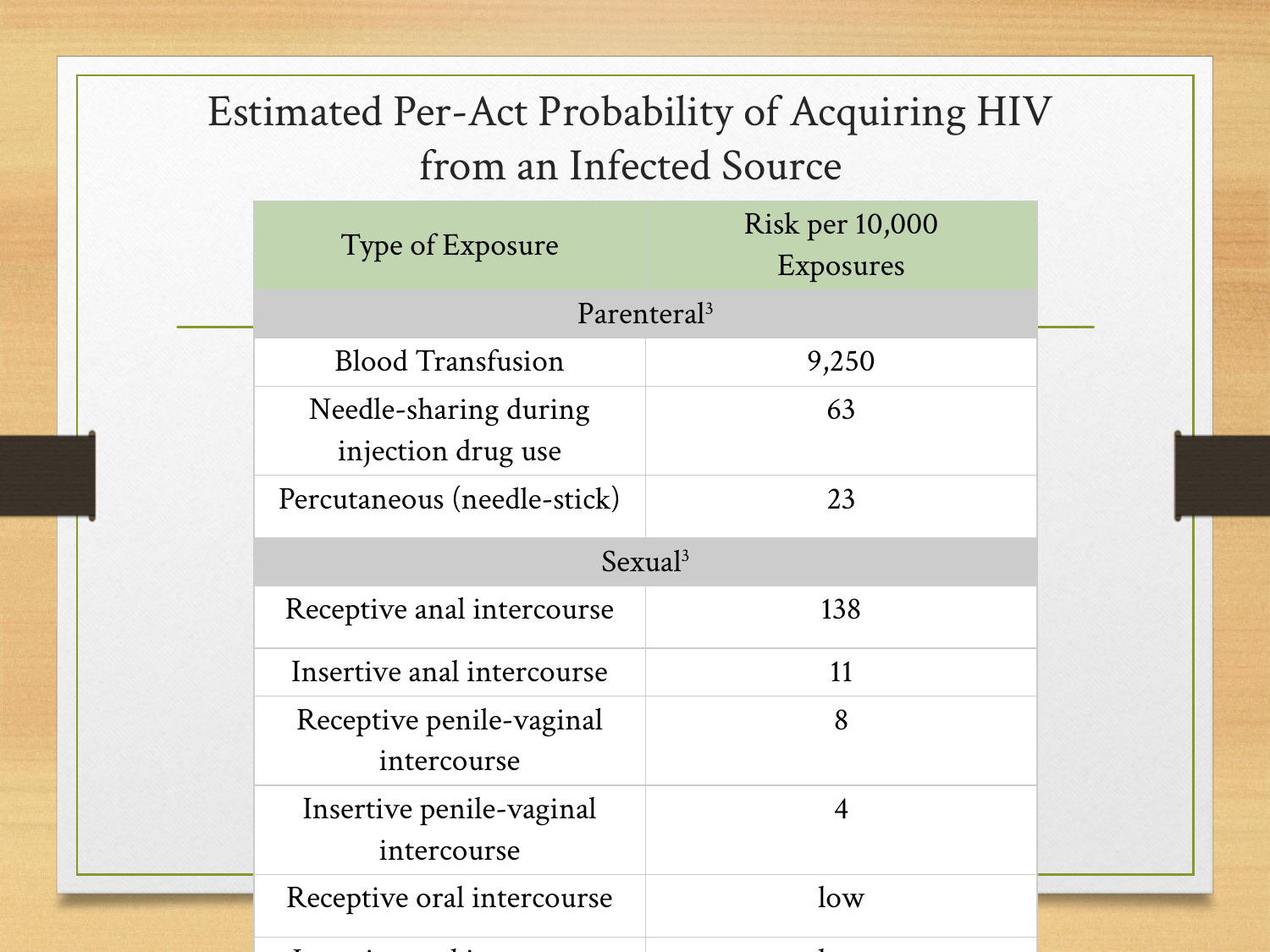

# Estimated Per-Act Probability of Acquiring HIV from an Infected Source
| Type of Exposure | Risk per 10,000 Exposures |
| --- | --- |
| Parenteral3 |  |
| Blood Transfusion | 9,250 |
| Needle-sharing during injection drug use | 63 |
| Percutaneous (needle-stick) | 23 |
| Sexual3 |  |
| Receptive anal intercourse | 138 |
| Insertive anal intercourse | 11 |
| Receptive penile-vaginal intercourse | 8 |
| Insertive penile-vaginal intercourse | 4 |
| Receptive oral intercourse | low |
| Insertive oral intercourse | low |